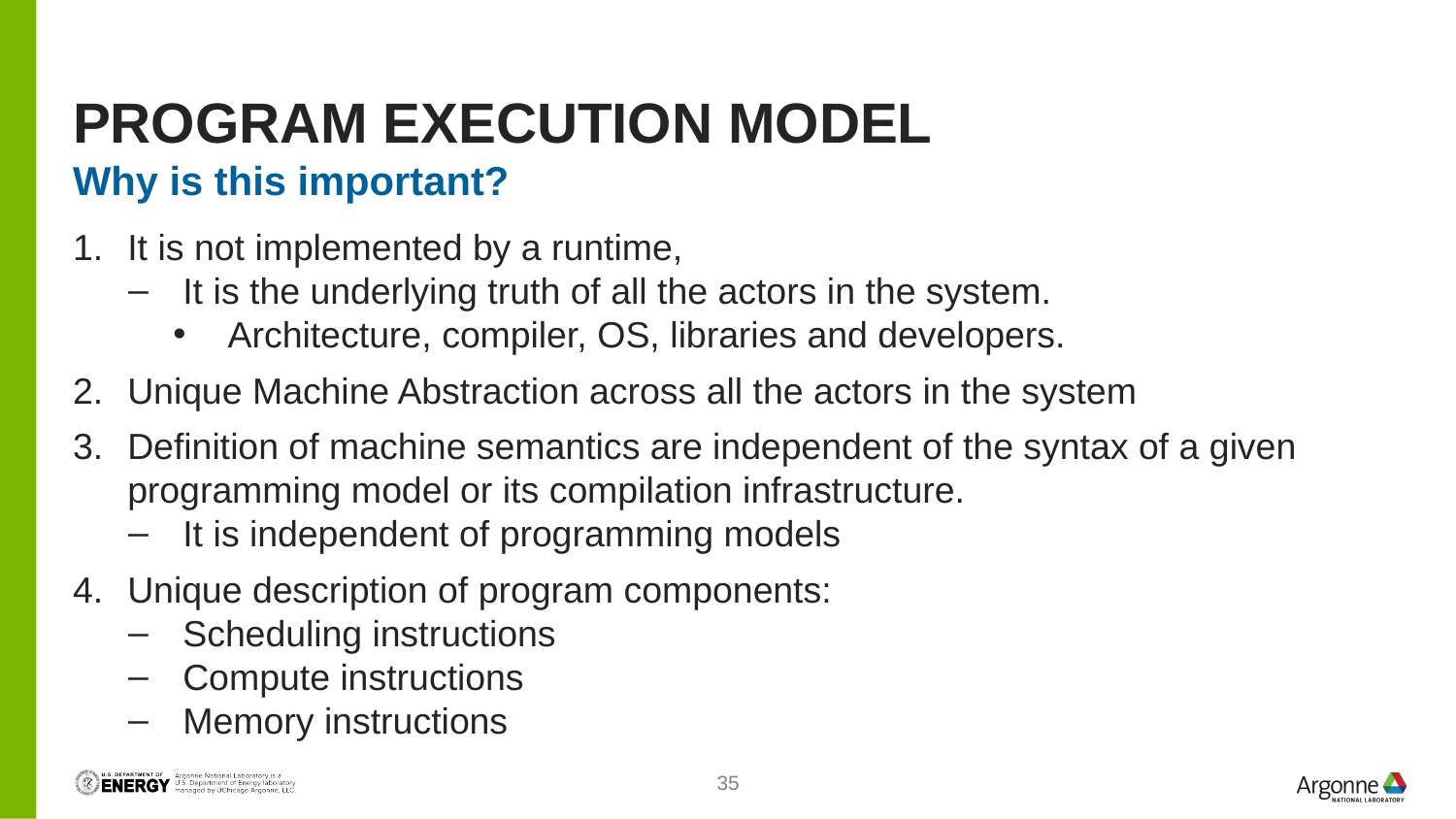

# Program Execution Model
Why is this important?
It is not implemented by a runtime,
It is the underlying truth of all the actors in the system.
Architecture, compiler, OS, libraries and developers.
Unique Machine Abstraction across all the actors in the system
Definition of machine semantics are independent of the syntax of a given programming model or its compilation infrastructure.
It is independent of programming models
Unique description of program components:
Scheduling instructions
Compute instructions
Memory instructions

35